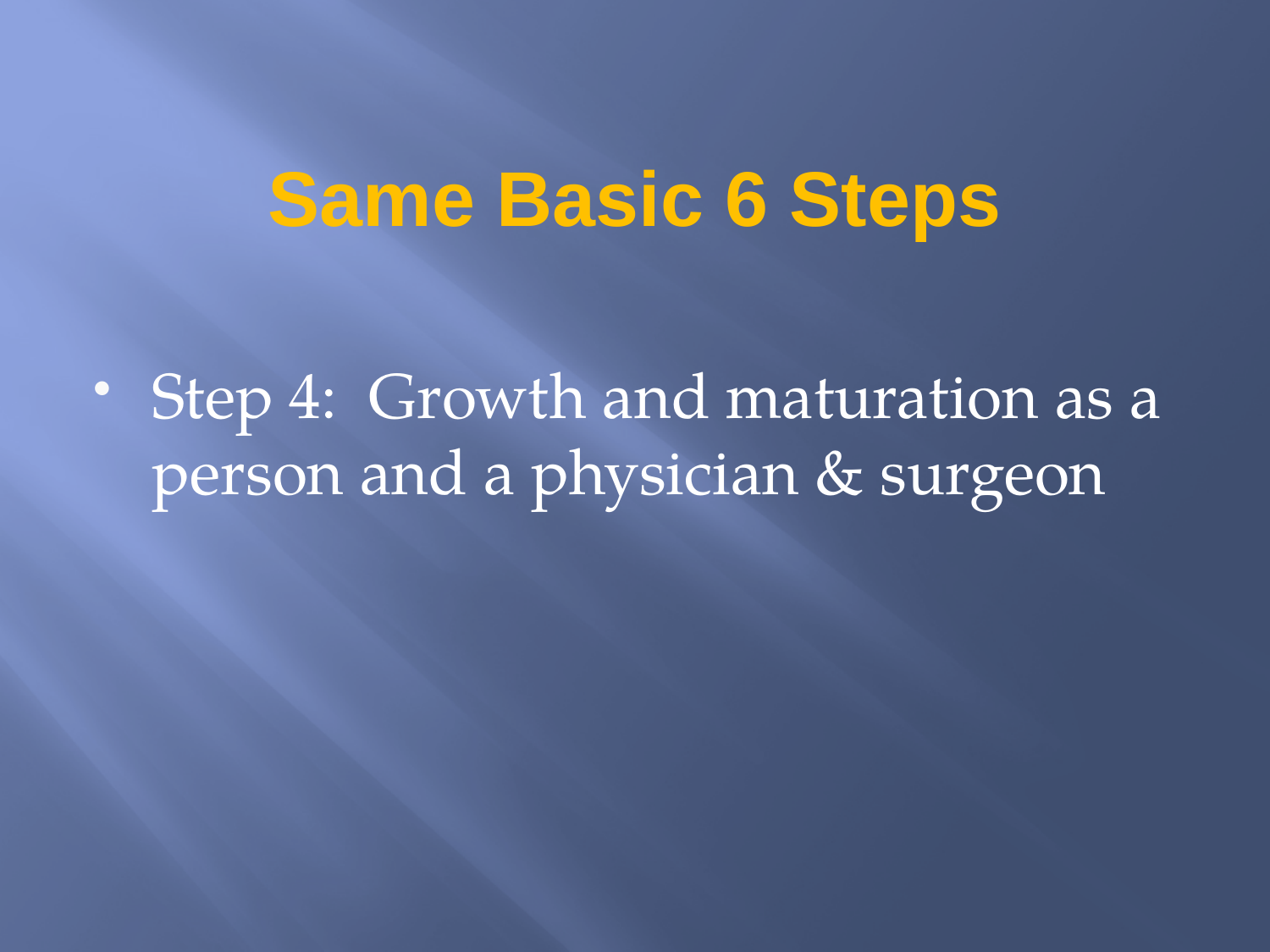

# Same Basic 6 Steps
Step 4:  Growth and maturation as a person and a physician & surgeon